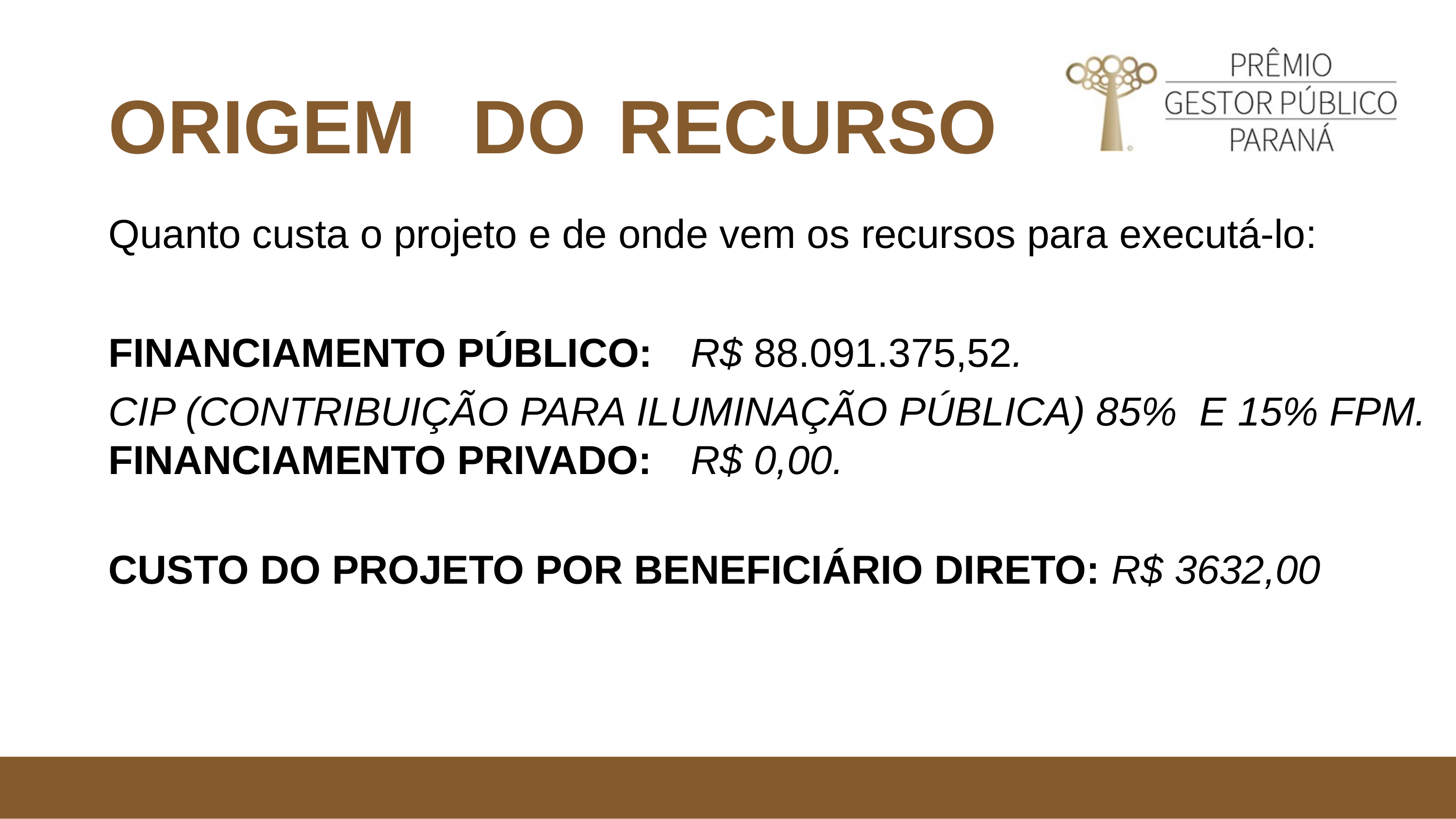

# ORIGEM	DO	RECURSO
Quanto custa o projeto e de onde vem os recursos para executá-lo:

FINANCIAMENTO PÚBLICO:	R$ 88.091.375,52.
CIP (CONTRIBUIÇÃO PARA ILUMINAÇÃO PÚBLICA) 85%  E 15% FPM.
FINANCIAMENTO PRIVADO:	R$ 0,00.

CUSTO DO PROJETO POR BENEFICIÁRIO DIRETO: R$ 3632,00